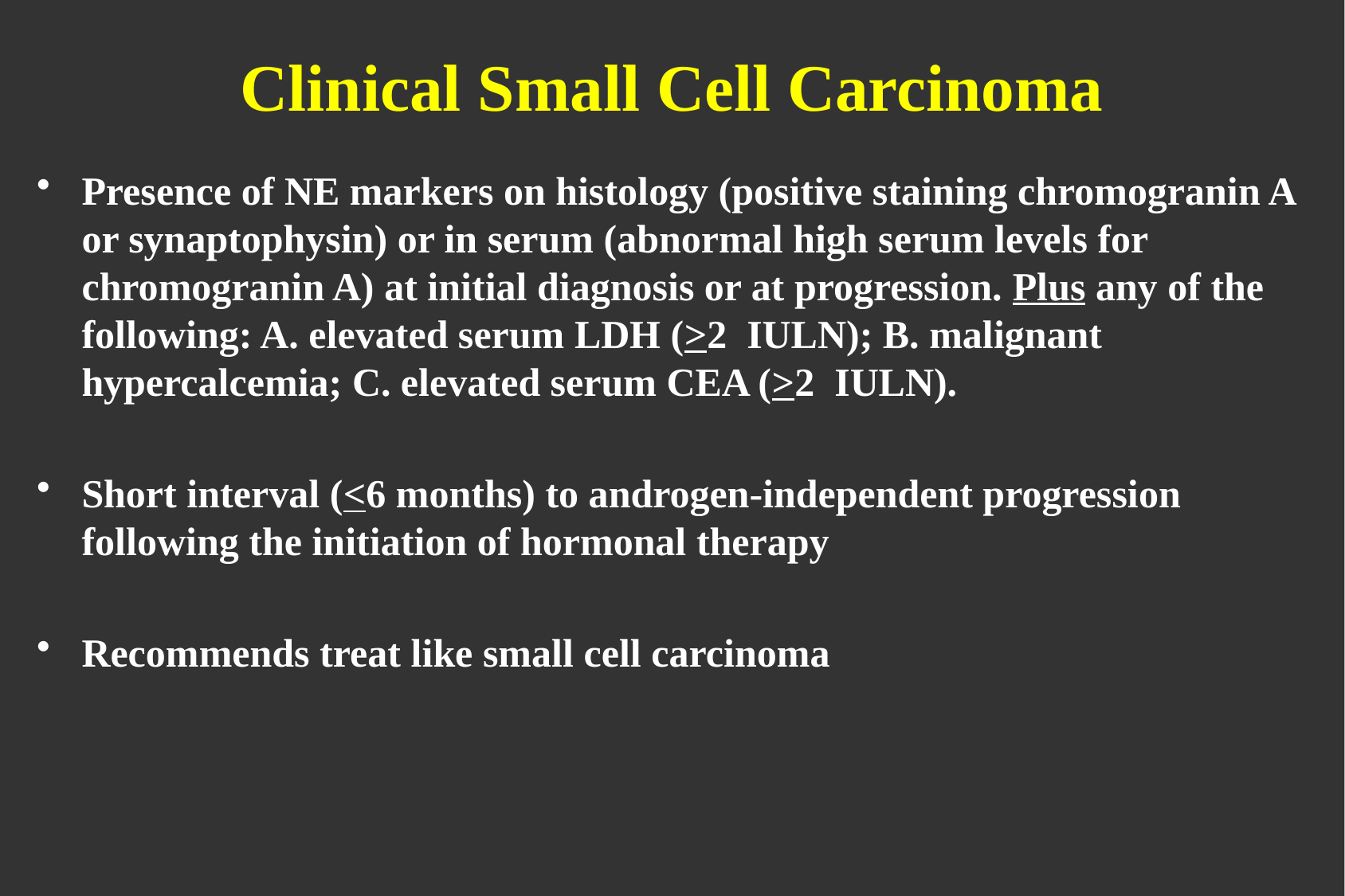

# Clinical Small Cell Carcinoma
Presence of NE markers on histology (positive staining chromogranin A or synaptophysin) or in serum (abnormal high serum levels for chromogranin A) at initial diagnosis or at progression. Plus any of the following: A. elevated serum LDH (>2  IULN); B. malignant hypercalcemia; C. elevated serum CEA (>2  IULN).

Short interval (<6 months) to androgen-independent progression following the initiation of hormonal therapy

Recommends treat like small cell carcinoma